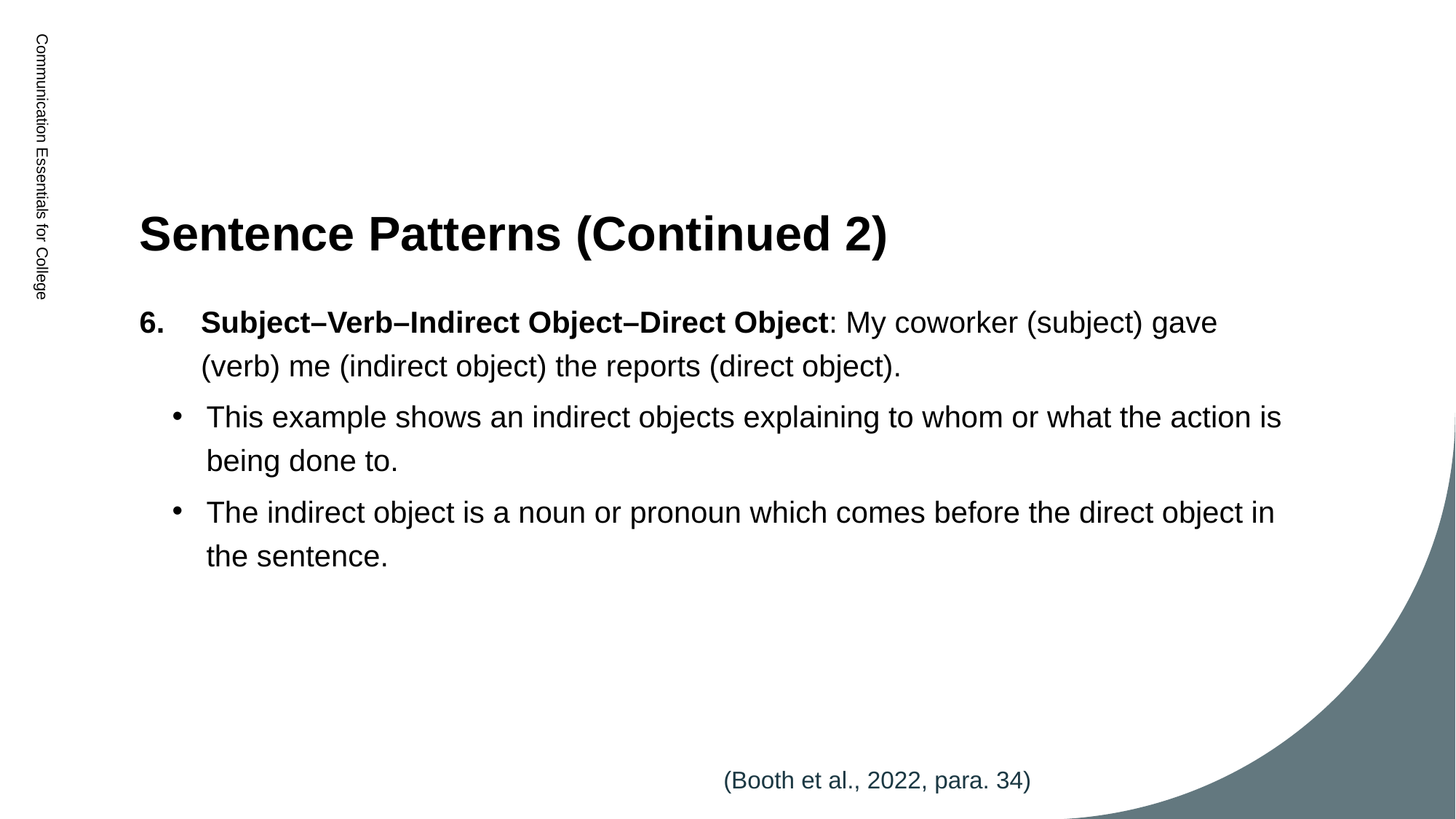

# Sentence Patterns (Continued 2)
Communication Essentials for College
Subject–Verb–Indirect Object–Direct Object: My coworker (subject) gave (verb) me (indirect object) the reports (direct object).
This example shows an indirect objects explaining to whom or what the action is being done to.
The indirect object is a noun or pronoun which comes before the direct object in the sentence.

(Booth et al., 2022, para. 34)